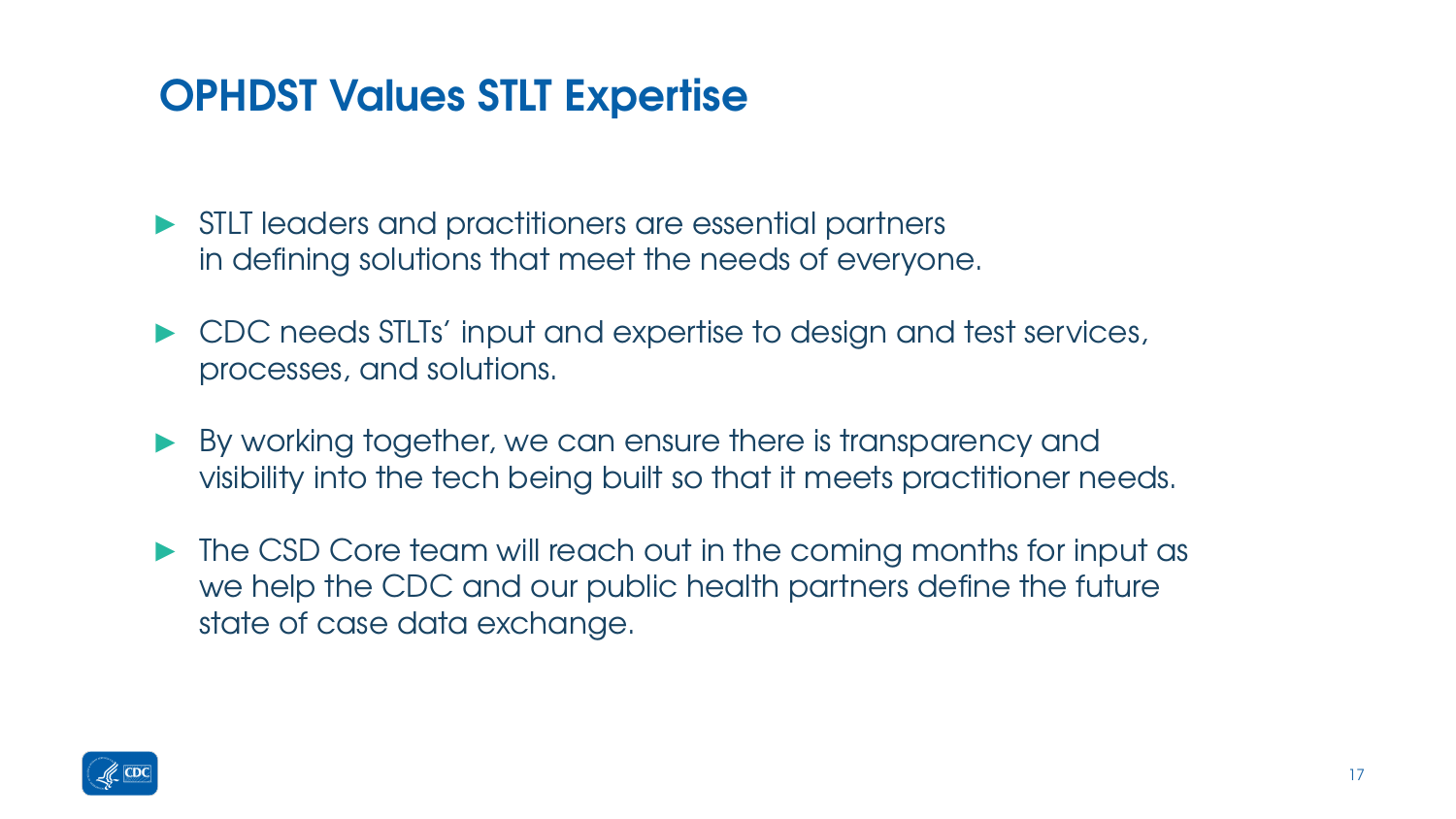

# OPHDST Values STLT Expertise

STLT leaders and practitioners are essential partners 
in defining solutions that meet the needs of everyone.

CDC needs STLTs’ input and expertise to design and test services, processes, and solutions.

By working together, we can ensure there is transparency and visibility into the tech being built so that it meets practitioner needs.

The CSD Core team will reach out in the coming months for input as we help the CDC and our public health partners define the future state of case data exchange.

17